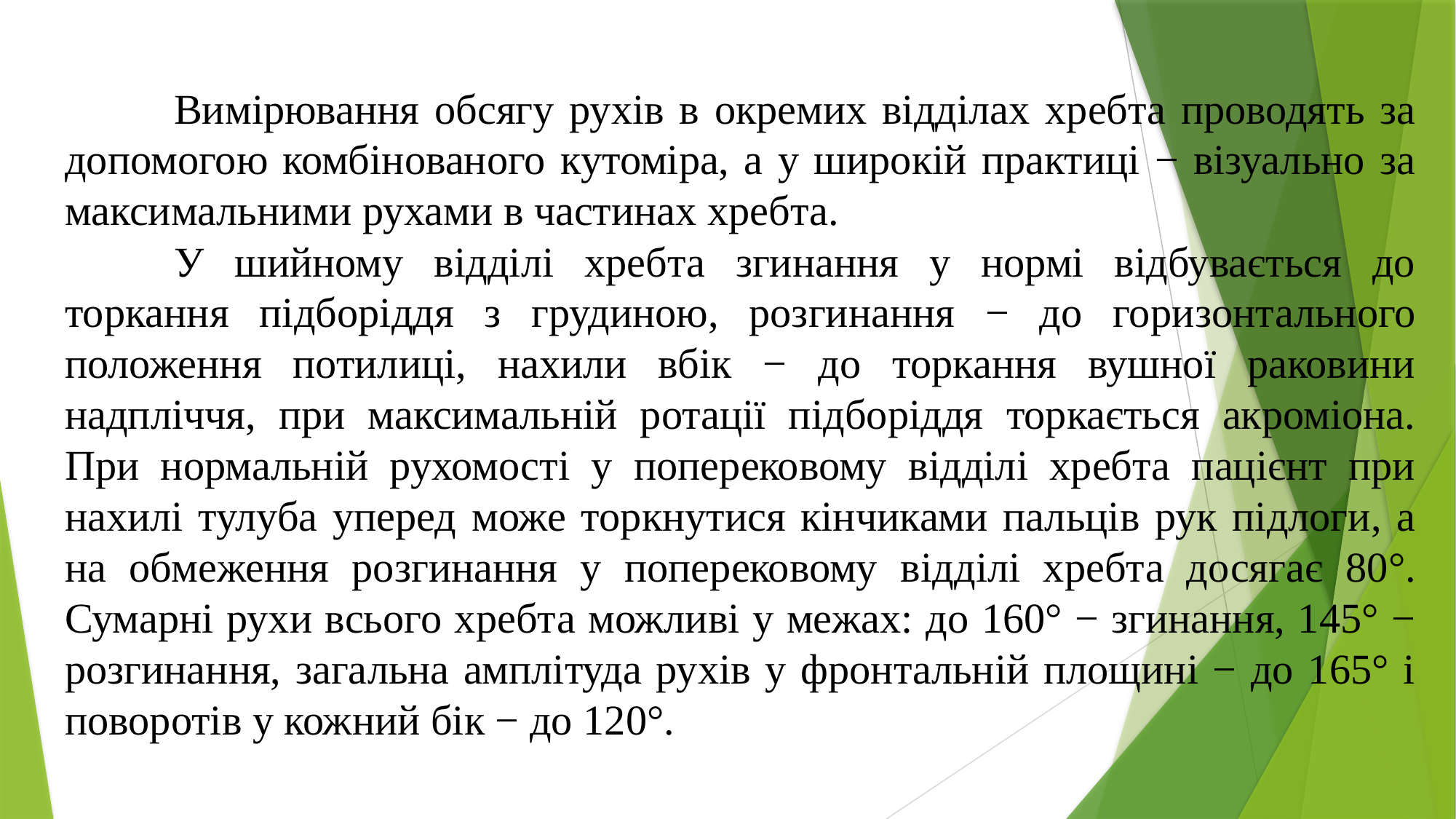

Вимірювання обсягу рухів в окремих відділах хребта проводять за допо­могою комбінованого кутоміра, а у широкій практиці − візуально за макси­мальними рухами в частинах хребта.
	У шийному відділі хребта згинання у нормі відбувається до торкання підборіддя з грудиною, розгинання − до гори­зонтального положення потилиці, нахили вбік − до торкання вушної раковини надпліччя, при максимальній ротації підборіддя торкається акроміона. При нормальній рухомості у поперековому відділі хребта пацієнт при нахилі тулуба уперед може торкнутися кінчиками пальців рук підлоги, а на обмеження розгинання у поперековому від­ділі хребта досягає 80°. Сумарні рухи всього хребта можливі у межах: до 160° − згинання, 145° − розгинання, загальна амплітуда рухів у фронтальній площині − до 165° і поворотів у кожний бік − до 120°.